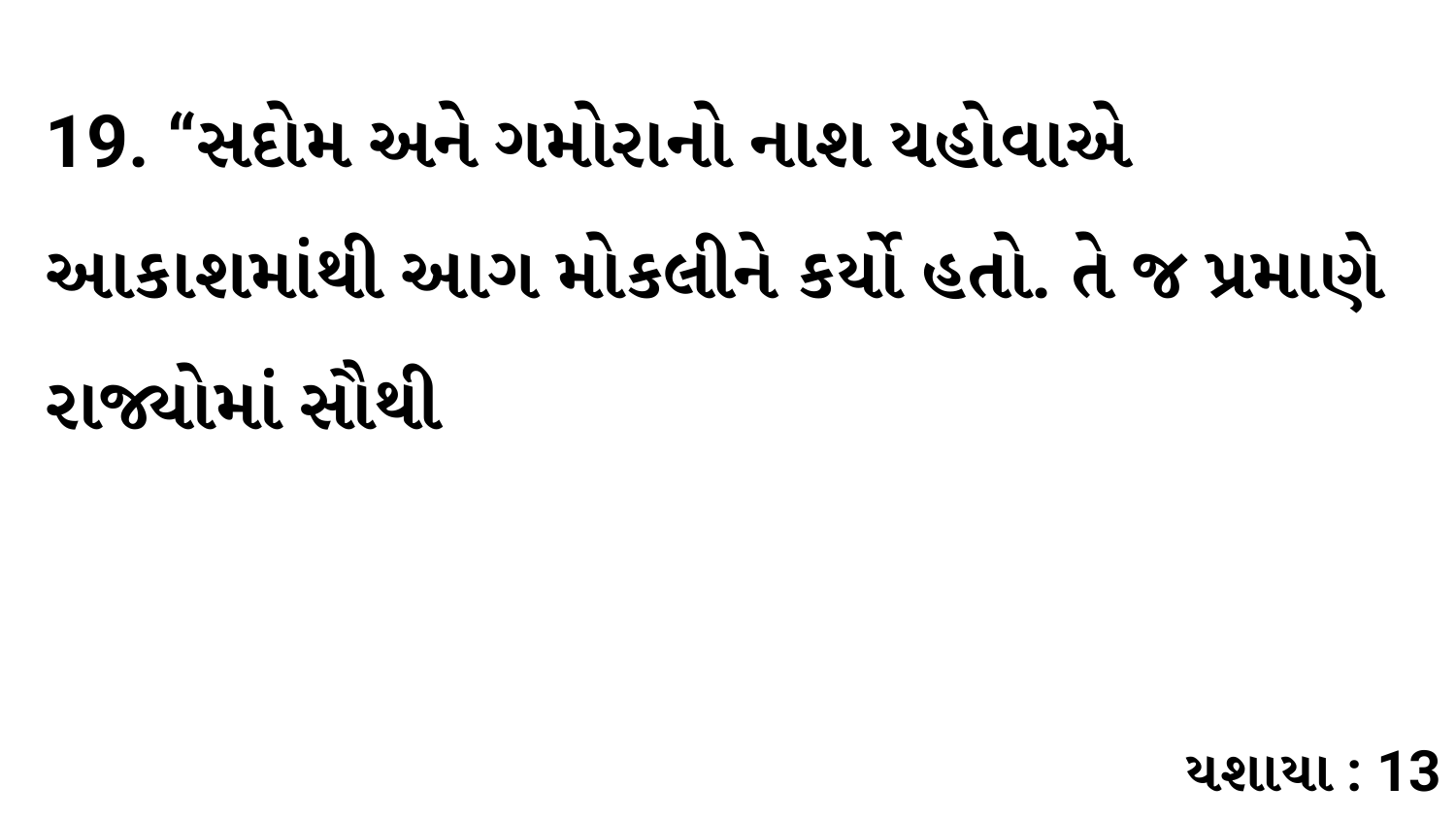

19. “સદોમ અને ગમોરાનો નાશ યહોવાએ આકાશમાંથી આગ મોકલીને કર્યો હતો. તે જ પ્રમાણે રાજ્યોમાં સૌથી
યશાયા : 13